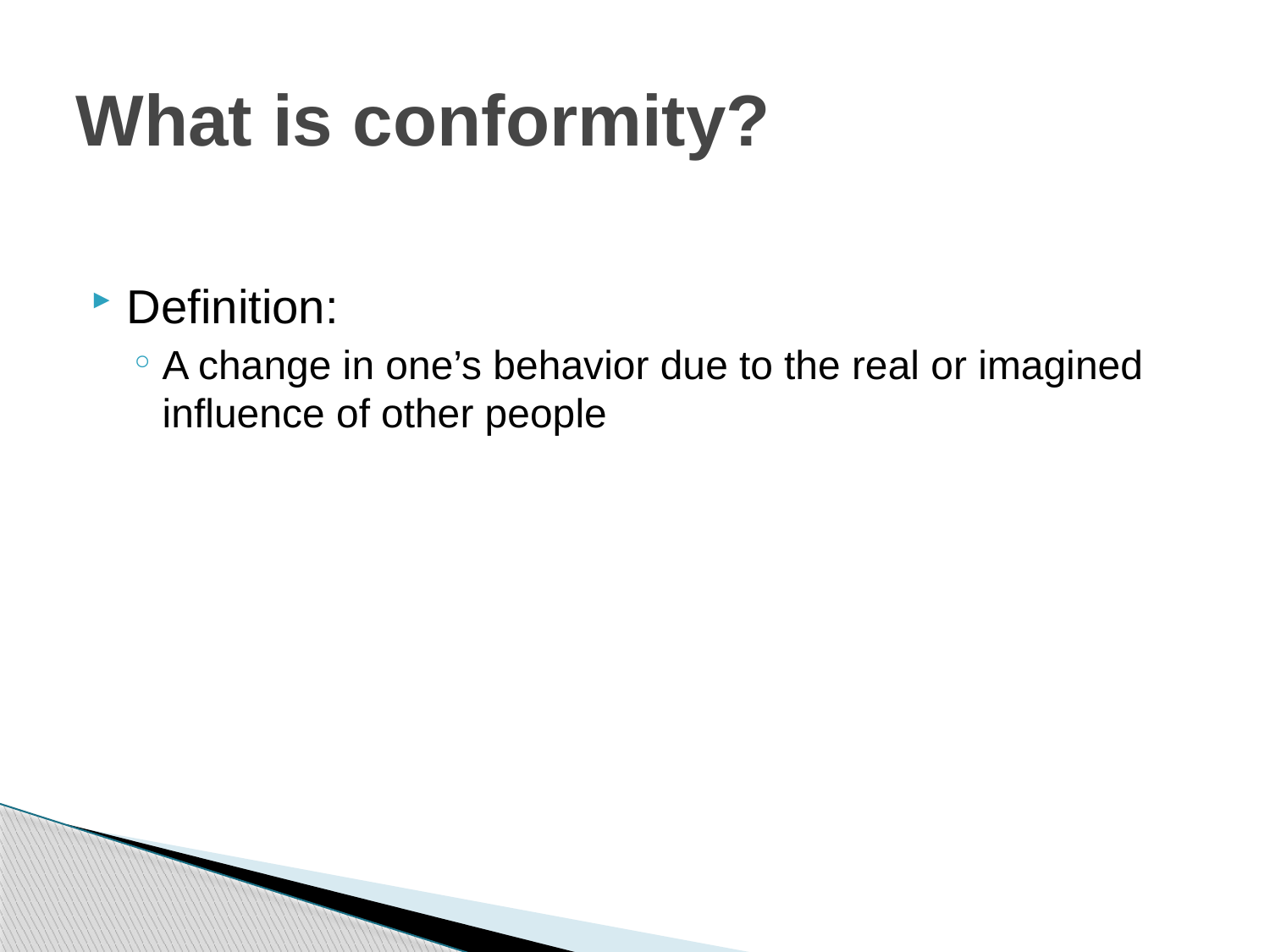

# What is conformity?

Definition:
A change in one’s behavior due to the real or imagined influence of other people